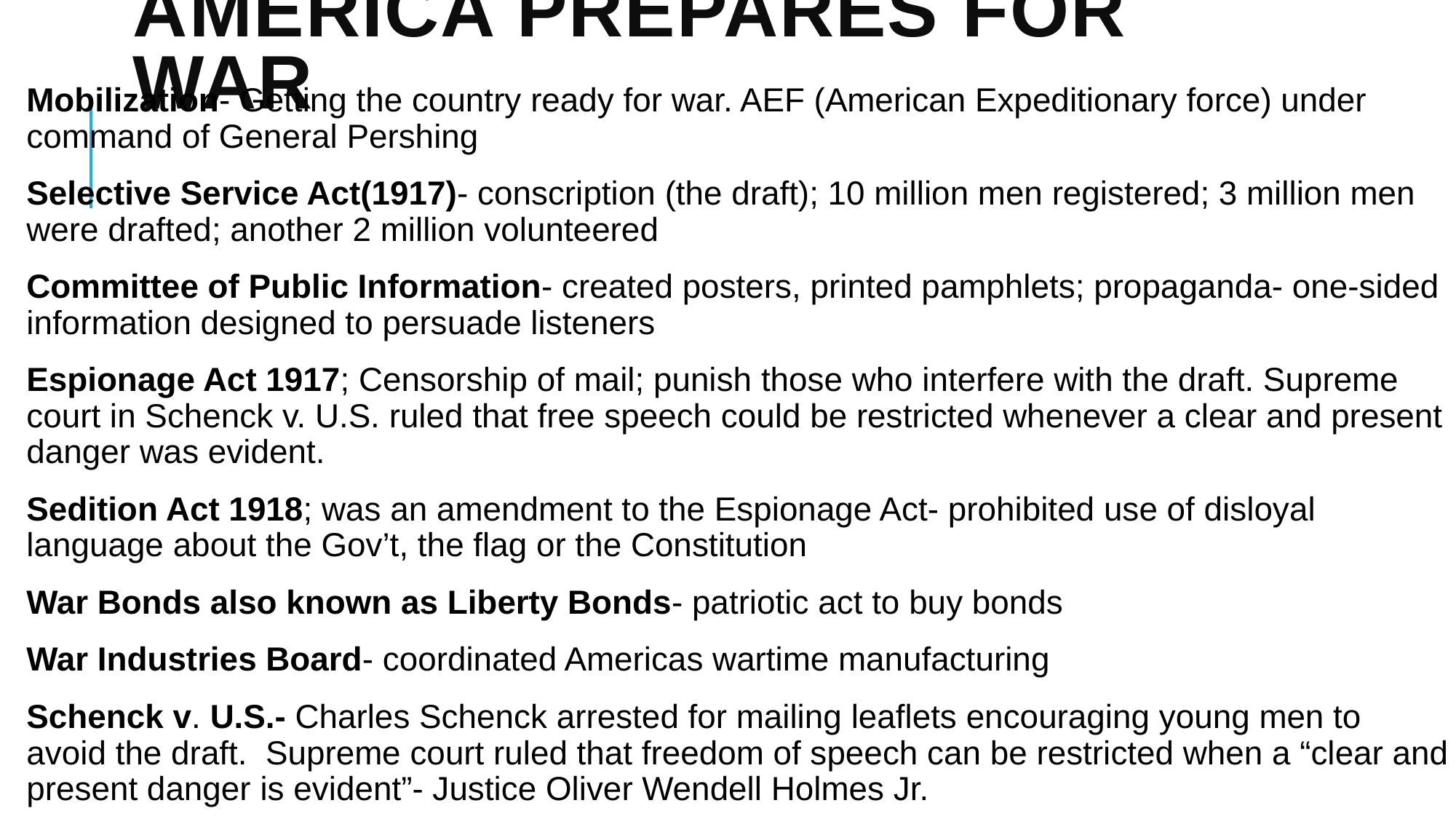

# America prepares for War
Mobilization- Getting the country ready for war. AEF (American Expeditionary force) under command of General Pershing
Selective Service Act(1917)- conscription (the draft); 10 million men registered; 3 million men were drafted; another 2 million volunteered
Committee of Public Information- created posters, printed pamphlets; propaganda- one-sided information designed to persuade listeners
Espionage Act 1917; Censorship of mail; punish those who interfere with the draft. Supreme court in Schenck v. U.S. ruled that free speech could be restricted whenever a clear and present danger was evident.
Sedition Act 1918; was an amendment to the Espionage Act- prohibited use of disloyal language about the Gov’t, the flag or the Constitution
War Bonds also known as Liberty Bonds- patriotic act to buy bonds
War Industries Board- coordinated Americas wartime manufacturing
Schenck v. U.S.- Charles Schenck arrested for mailing leaflets encouraging young men to avoid the draft.  Supreme court ruled that freedom of speech can be restricted when a “clear and present danger is evident”- Justice Oliver Wendell Holmes Jr.